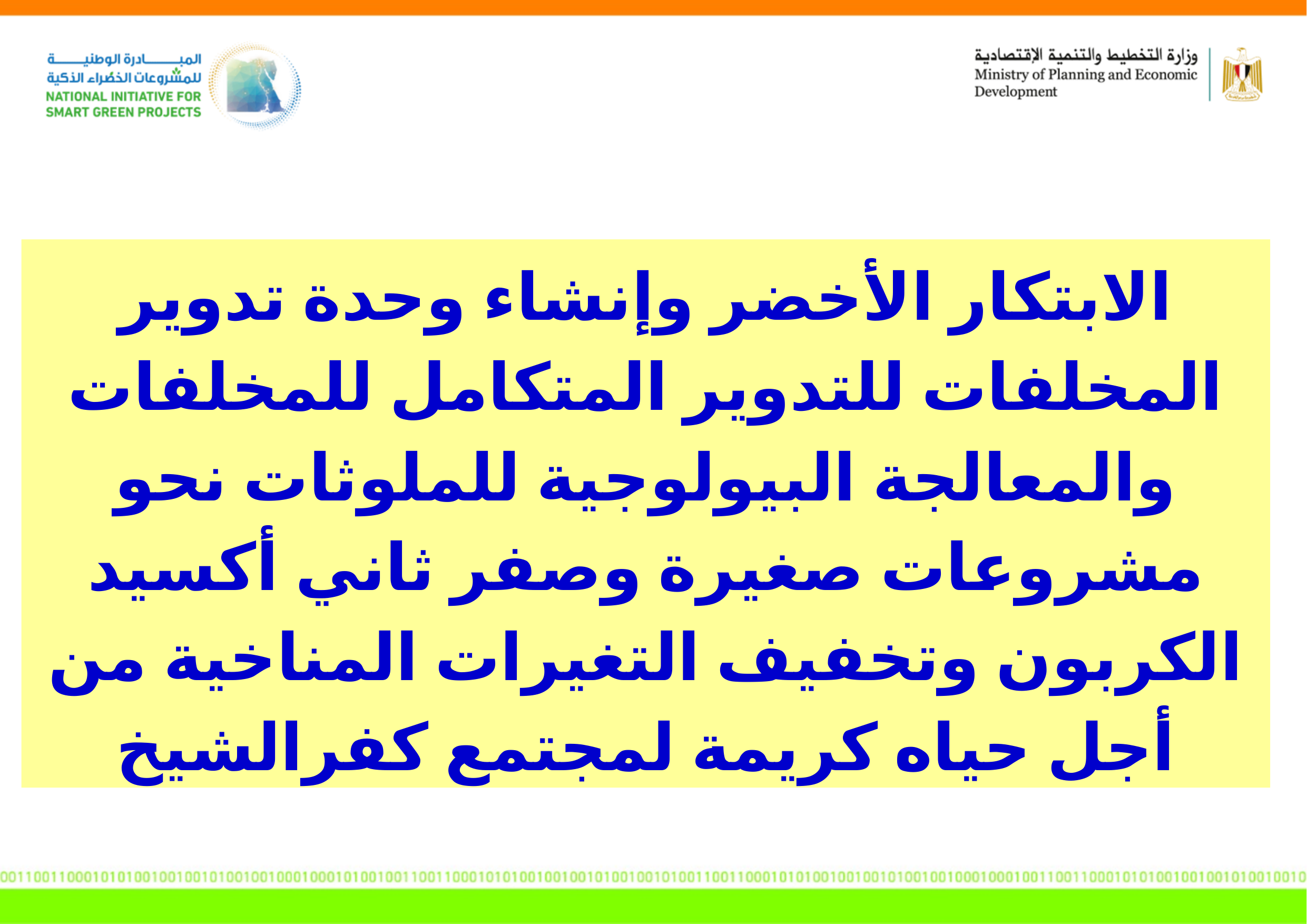

الابتكار الأخضر وإنشاء وحدة تدوير المخلفات للتدوير المتكامل للمخلفات والمعالجة البيولوجية للملوثات نحو مشروعات صغيرة وصفر ثاني أكسيد الكربون وتخفيف التغيرات المناخية من أجل حياه كريمة لمجتمع كفرالشيخ